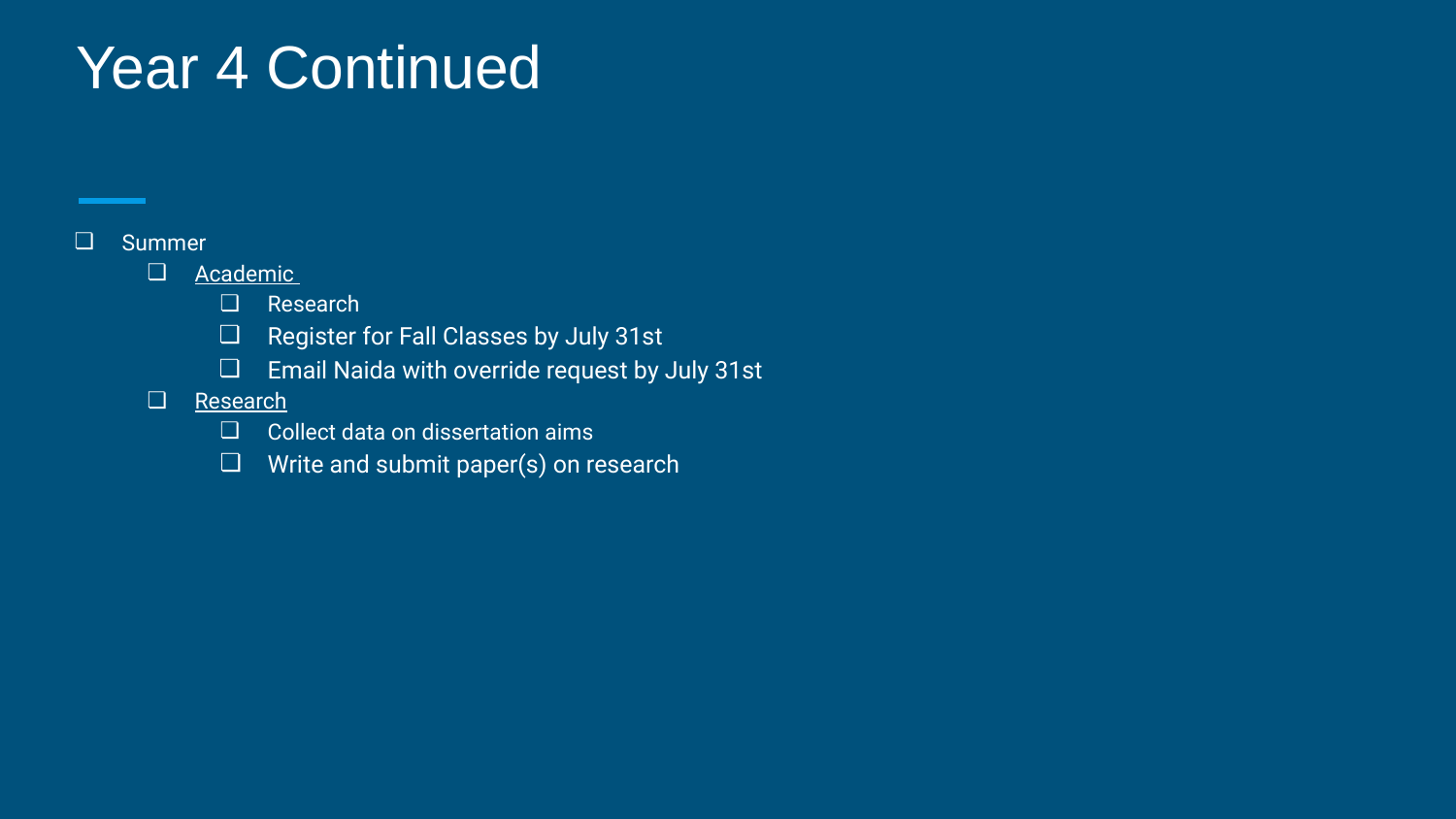

# Year 4 Continued
Summer
Academic
Research
Register for Fall Classes by July 31st
Email Naida with override request by July 31st
Research
Collect data on dissertation aims
Write and submit paper(s) on research